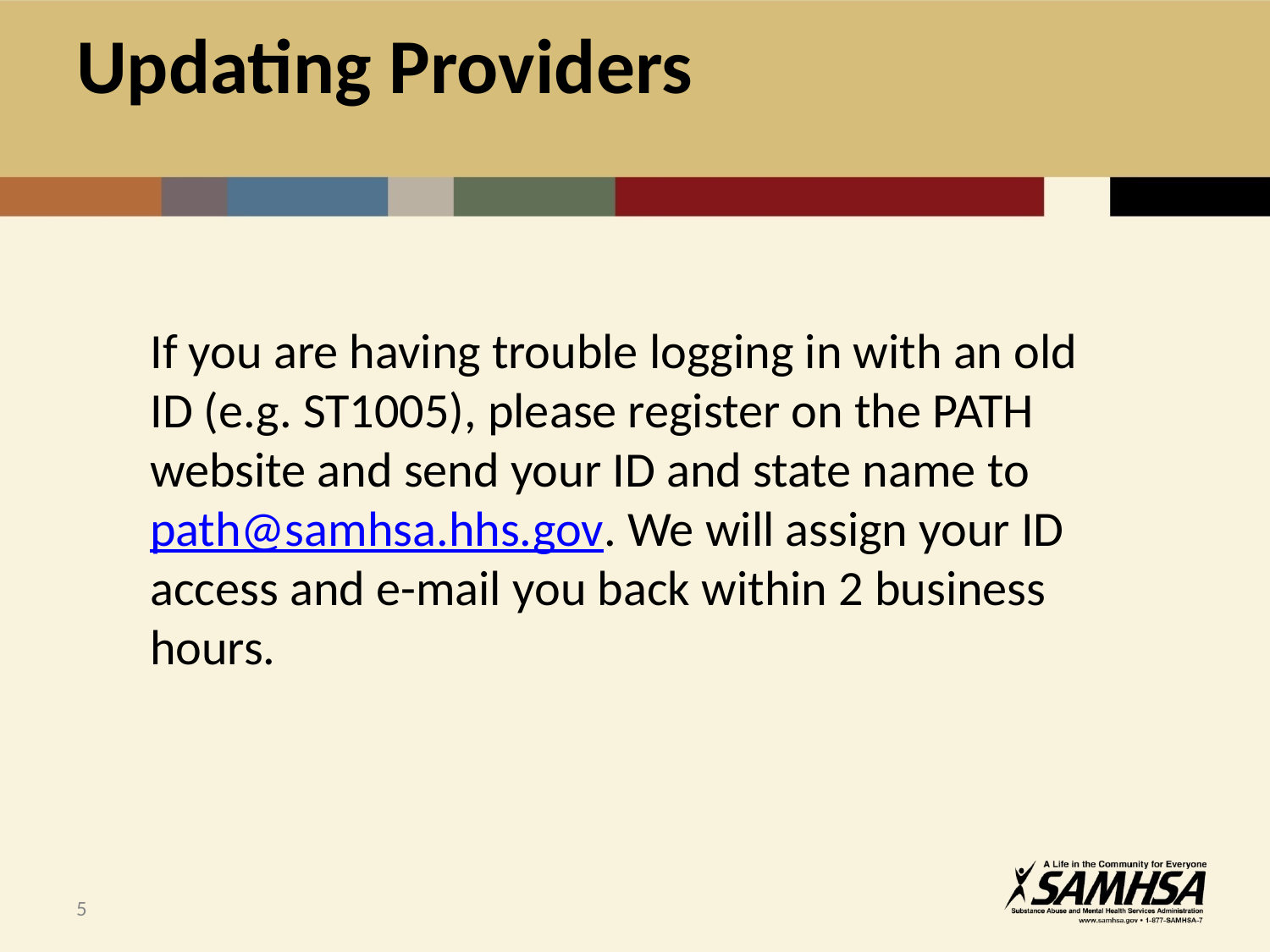

# Updating Providers

If you are having trouble logging in with an old ID (e.g. ST1005), please register on the PATH website and send your ID and state name to path@samhsa.hhs.gov. We will assign your ID access and e-mail you back within 2 business hours.
5